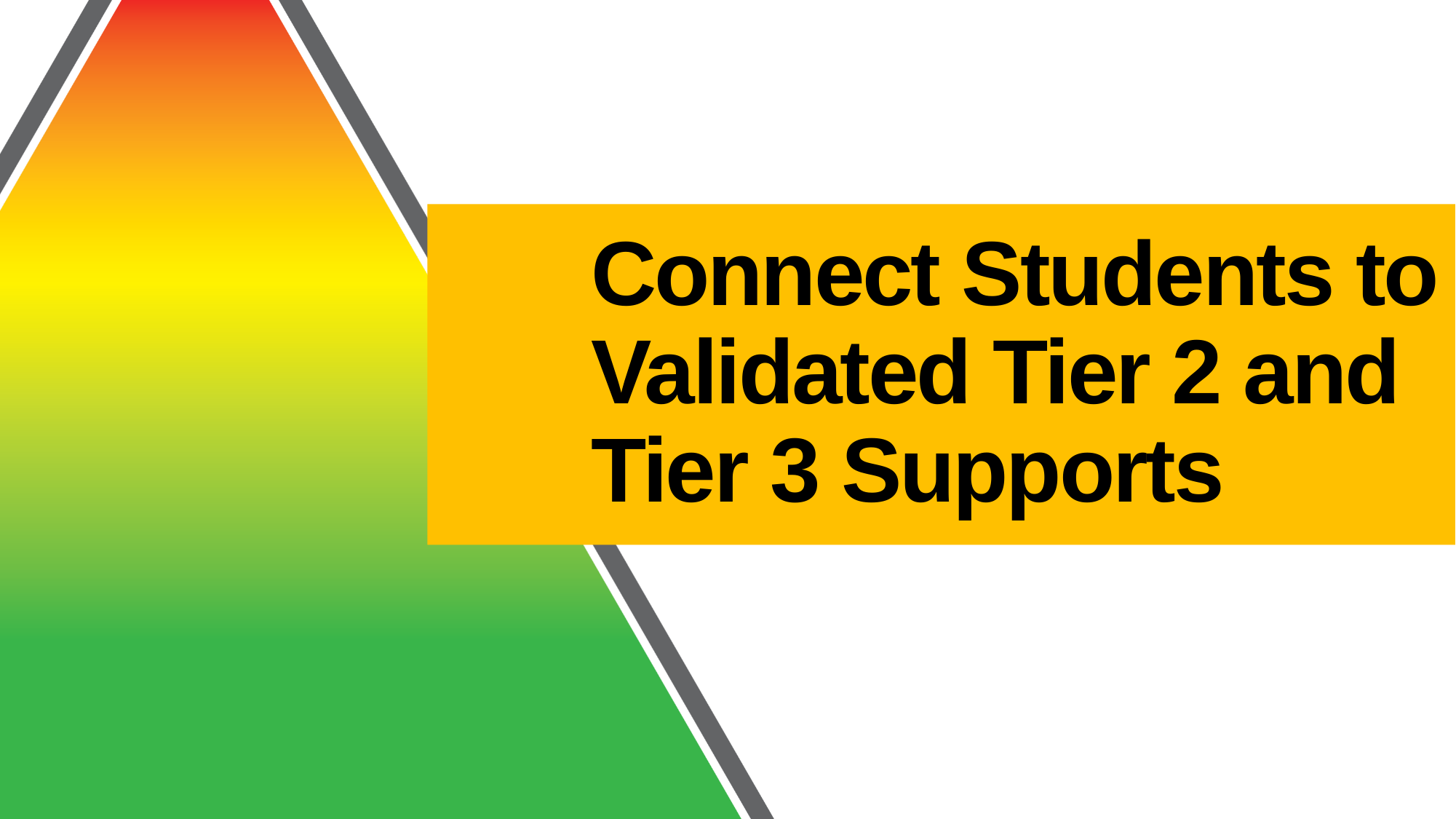

# Connect Students to Validated Tier 2 and Tier 3 Supports